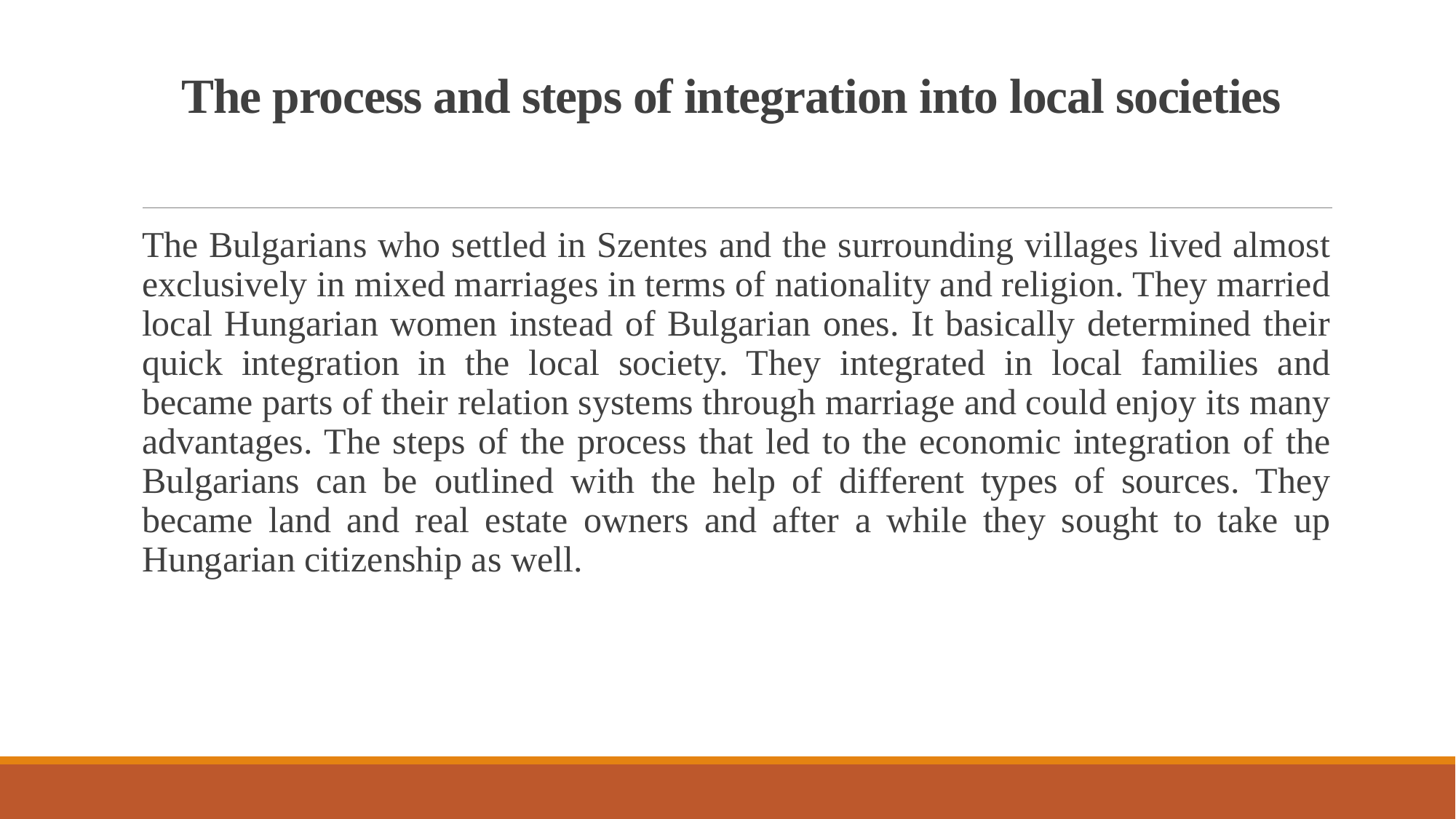

# The process and steps of integration into local societies
The Bulgarians who settled in Szentes and the surrounding villages lived almost exclusively in mixed marriages in terms of nationality and religion. They married local Hungarian women instead of Bulgarian ones. It basically determined their quick integration in the local society. They integrated in local families and became parts of their relation systems through marriage and could enjoy its many advantages. The steps of the process that led to the economic integration of the Bulgarians can be outlined with the help of different types of sources. They became land and real estate owners and after a while they sought to take up Hungarian citizenship as well.